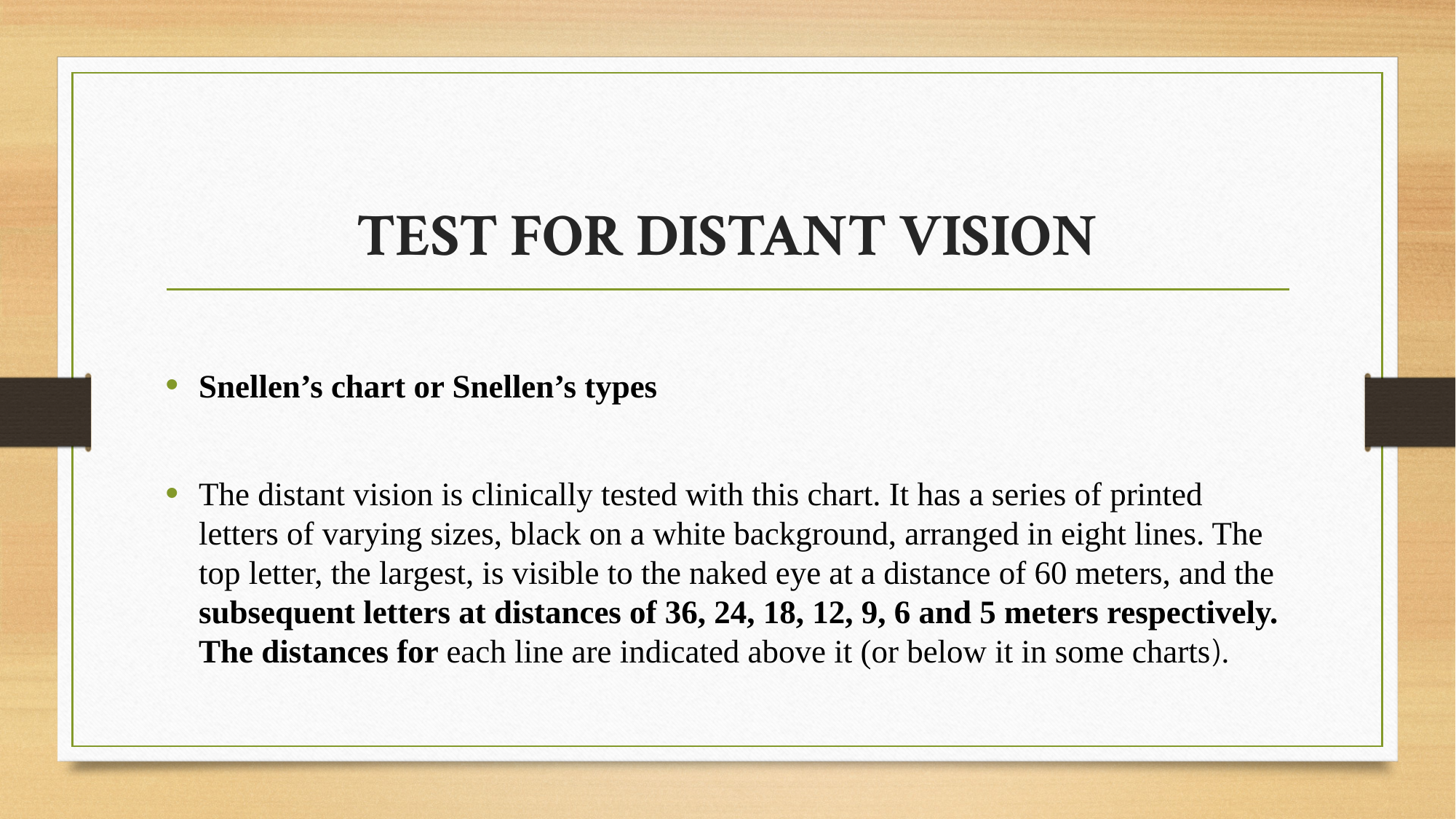

# TEST FOR DISTANT VISION

Snellen’s chart or Snellen’s types

The distant vision is clinically tested with this chart. It has a series of printed letters of varying sizes, black on a white background, arranged in eight lines. The top letter, the largest, is visible to the naked eye at a distance of 60 meters, and the subsequent letters at distances of 36, 24, 18, 12, 9, 6 and 5 meters respectively. The distances for each line are indicated above it (or below it in some charts).